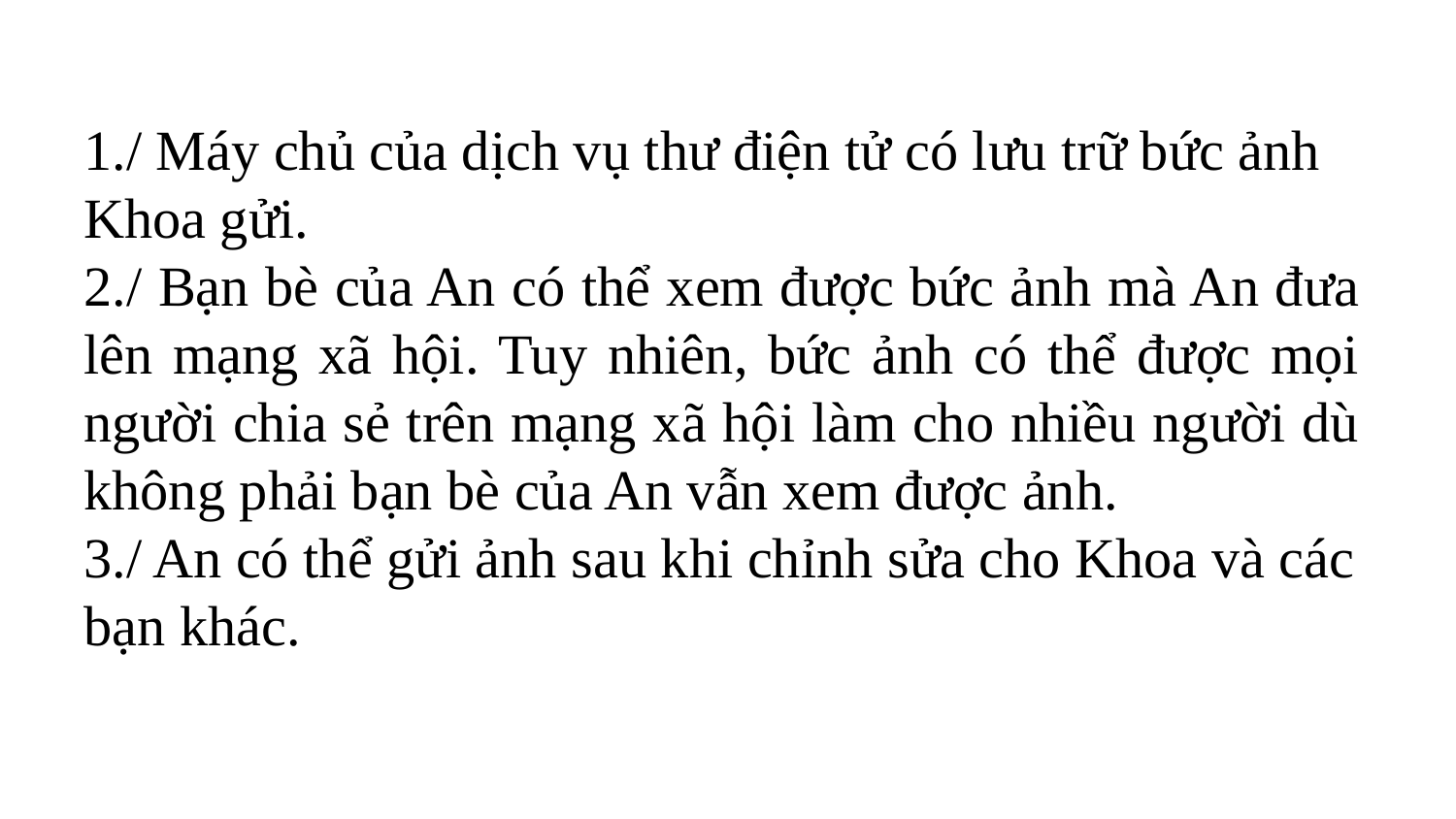

1./ Máy chủ của dịch vụ thư điện tử có lưu trữ bức ảnh Khoa gửi.
2./ Bạn bè của An có thể xem được bức ảnh mà An đưa lên mạng xã hội. Tuy nhiên, bức ảnh có thể được mọi người chia sẻ trên mạng xã hội làm cho nhiều người dù không phải bạn bè của An vẫn xem được ảnh.
3./ An có thể gửi ảnh sau khi chỉnh sửa cho Khoa và các bạn khác.